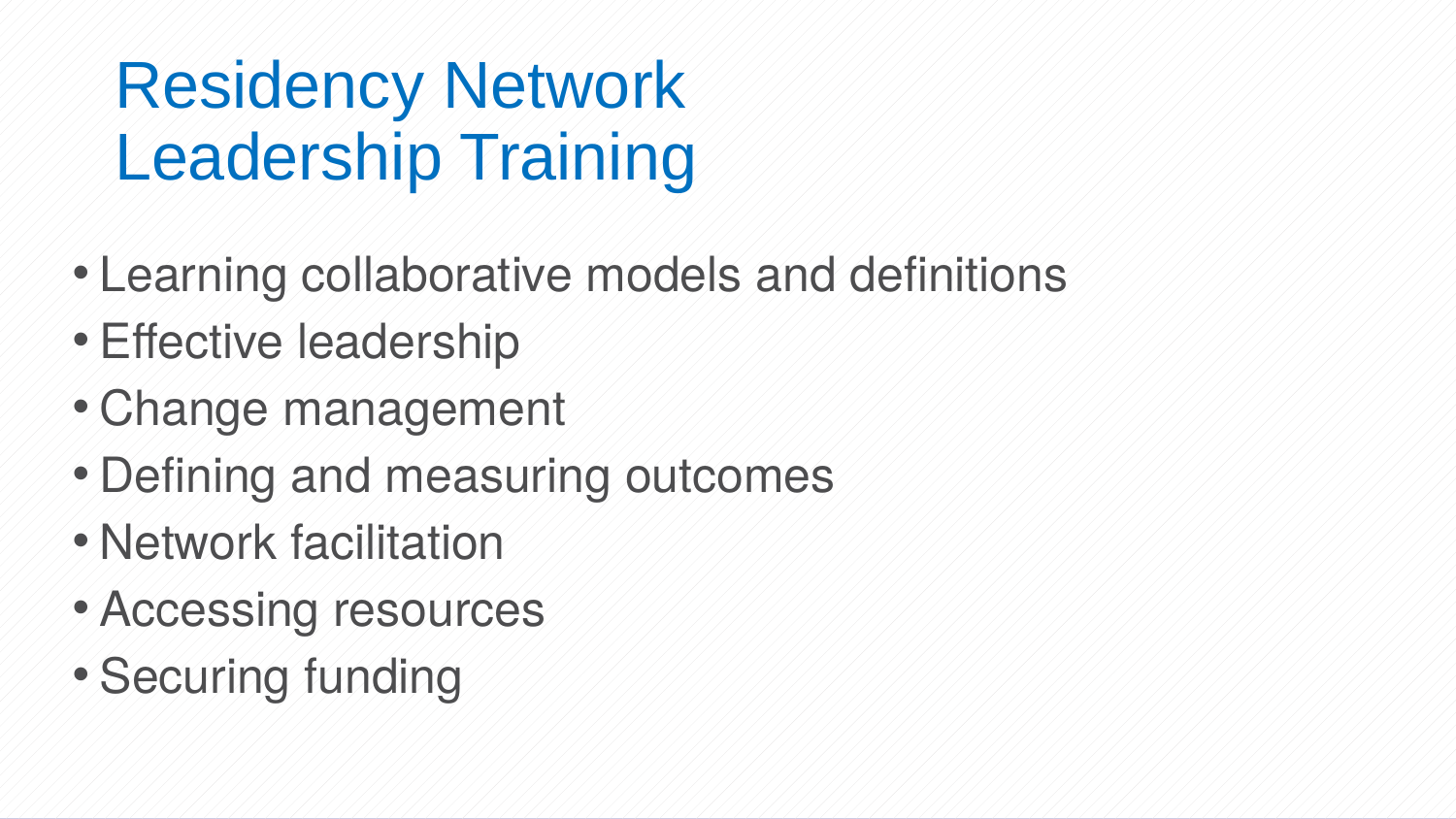

# Residency Network Leadership Training
Learning collaborative models and definitions
Effective leadership
Change management
Defining and measuring outcomes
Network facilitation
Accessing resources
Securing funding